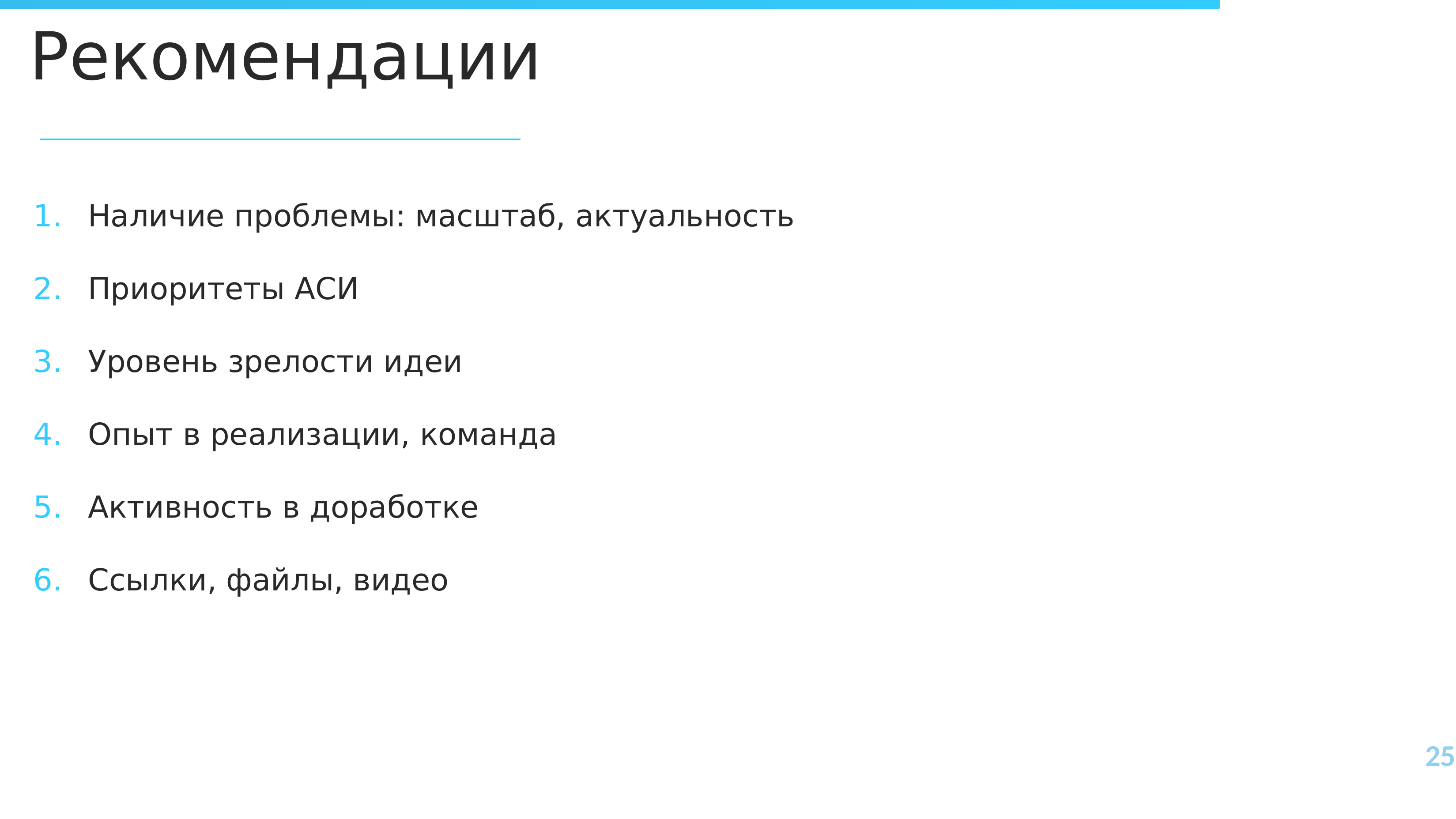

# Рекомендации
Наличие проблемы: масштаб, актуальность
Приоритеты АСИ
Уровень зрелости идеи
Опыт в реализации, команда
Активность в доработке
Ссылки, файлы, видео
25